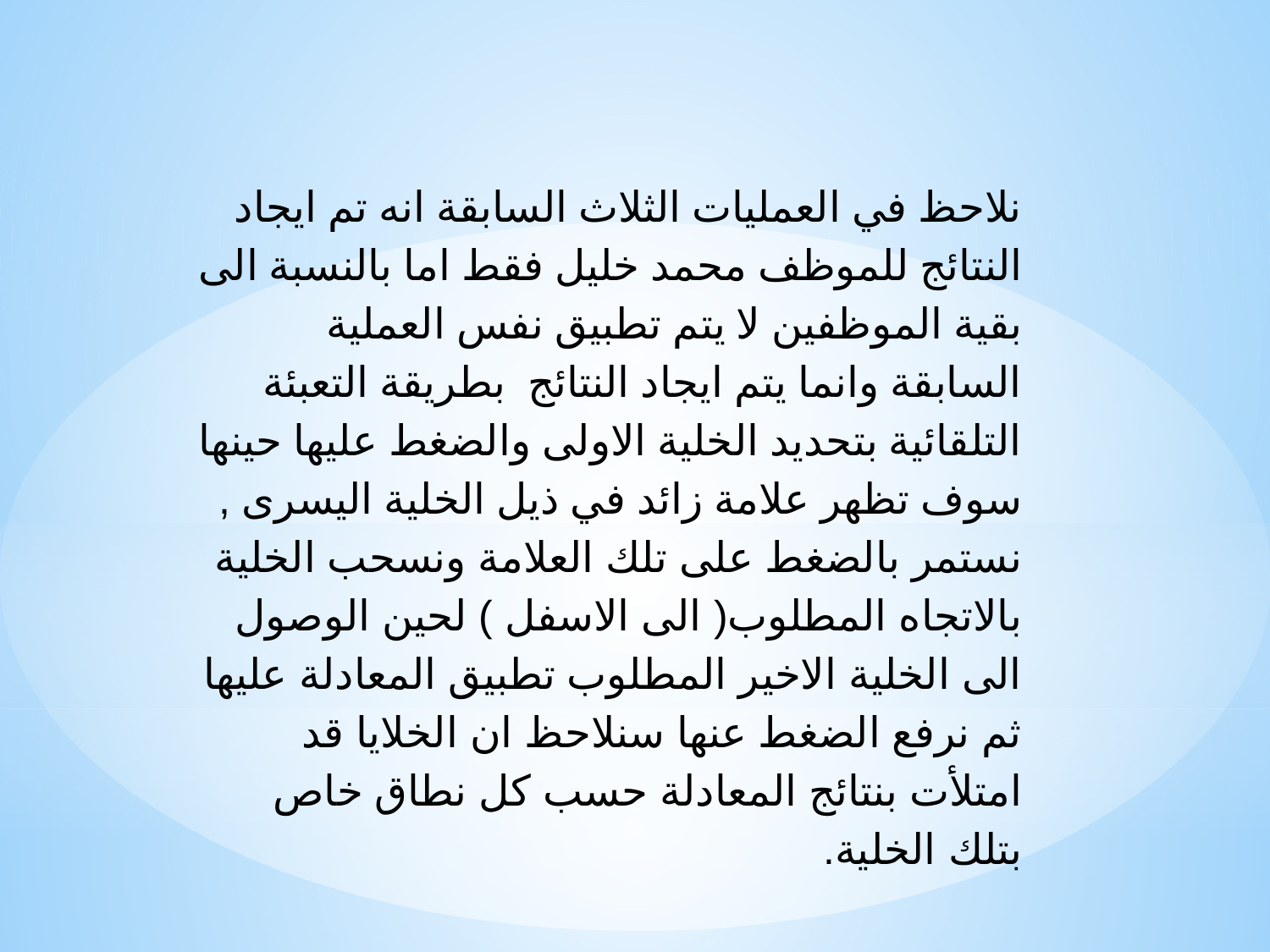

نلاحظ في العمليات الثلاث السابقة انه تم ايجاد النتائج للموظف محمد خليل فقط اما بالنسبة الى بقية الموظفين لا يتم تطبيق نفس العملية السابقة وانما يتم ايجاد النتائج  بطريقة التعبئة التلقائية بتحديد الخلية الاولى والضغط عليها حينها سوف تظهر علامة زائد في ذيل الخلية اليسرى , نستمر بالضغط على تلك العلامة ونسحب الخلية بالاتجاه المطلوب( الى الاسفل ) لحين الوصول الى الخلية الاخير المطلوب تطبيق المعادلة عليها ثم نرفع الضغط عنها سنلاحظ ان الخلايا قد امتلأت بنتائج المعادلة حسب كل نطاق خاص بتلك الخلية.